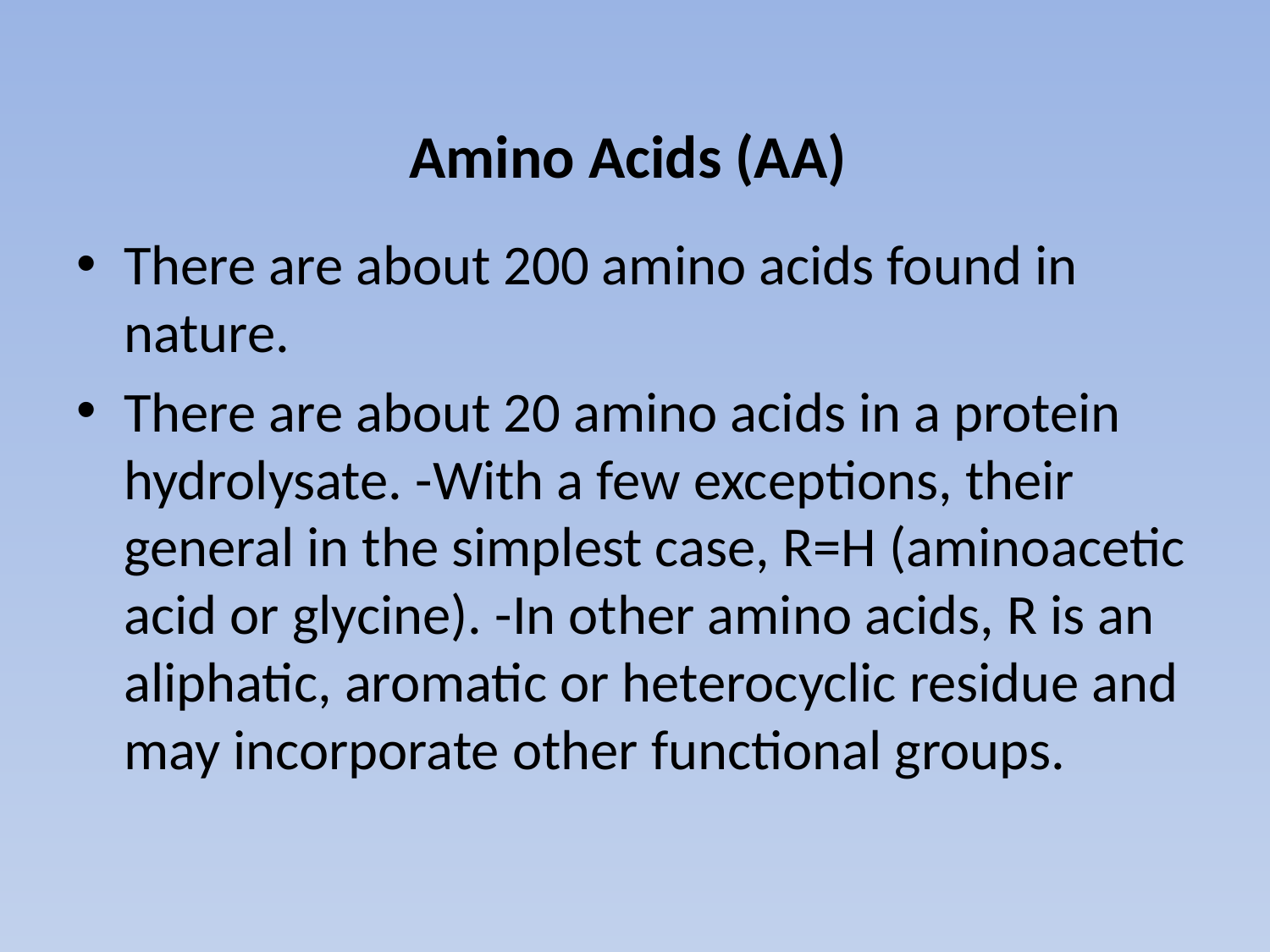

# Amino Acids (AA)
There are about 200 amino acids found in nature.
There are about 20 amino acids in a protein hydrolysate. -With a few exceptions, their general in the simplest case, R=H (aminoacetic acid or glycine). -In other amino acids, R is an aliphatic, aromatic or heterocyclic residue and may incorporate other functional groups.